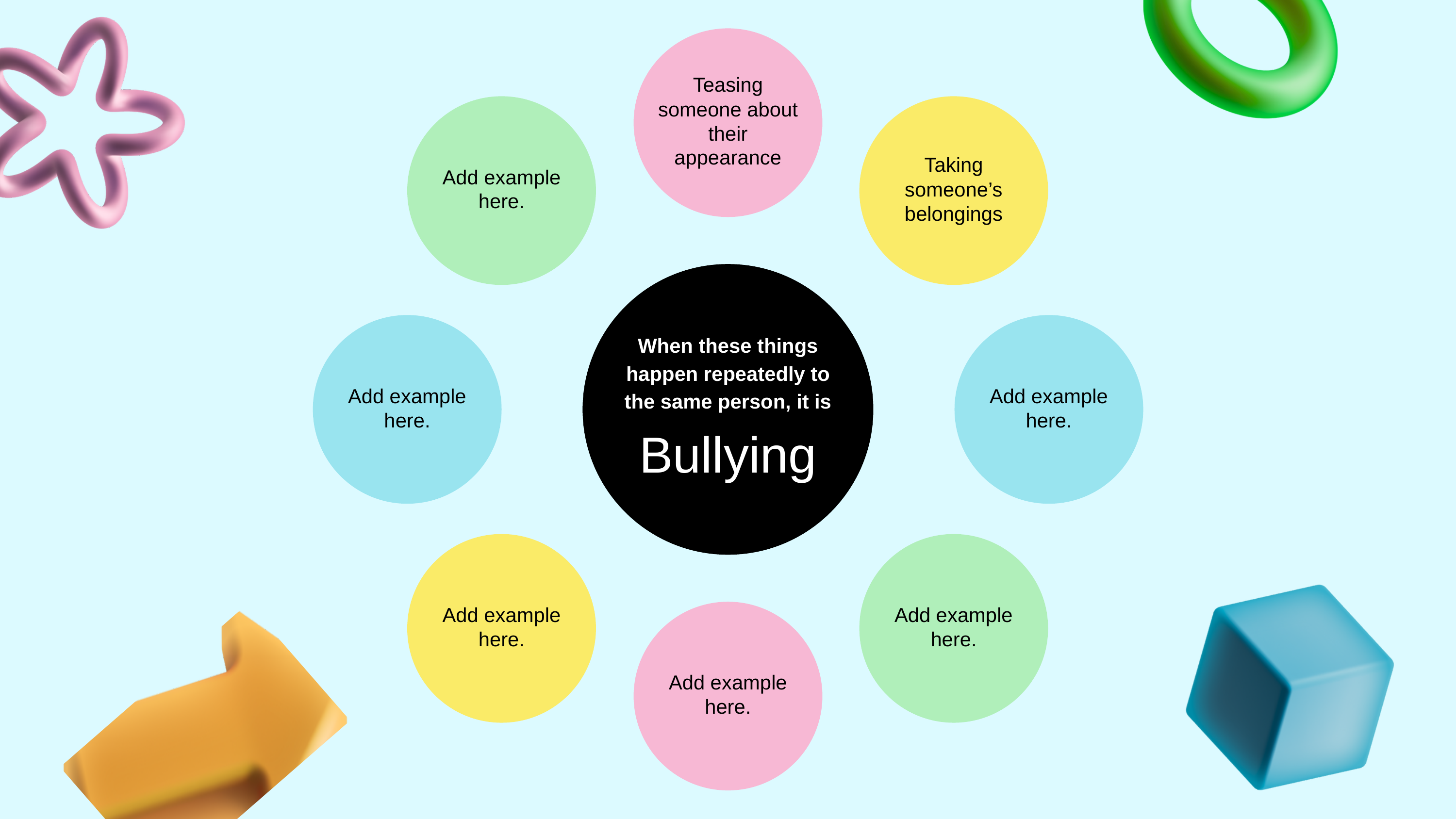

Teasing someone about their appearance

Add example here.

Taking someone’s belongings

When these things happen repeatedly to the same person, it is
Bullying

Add example here.

Add example here.

Add example here.

Add example here.

Add example here.